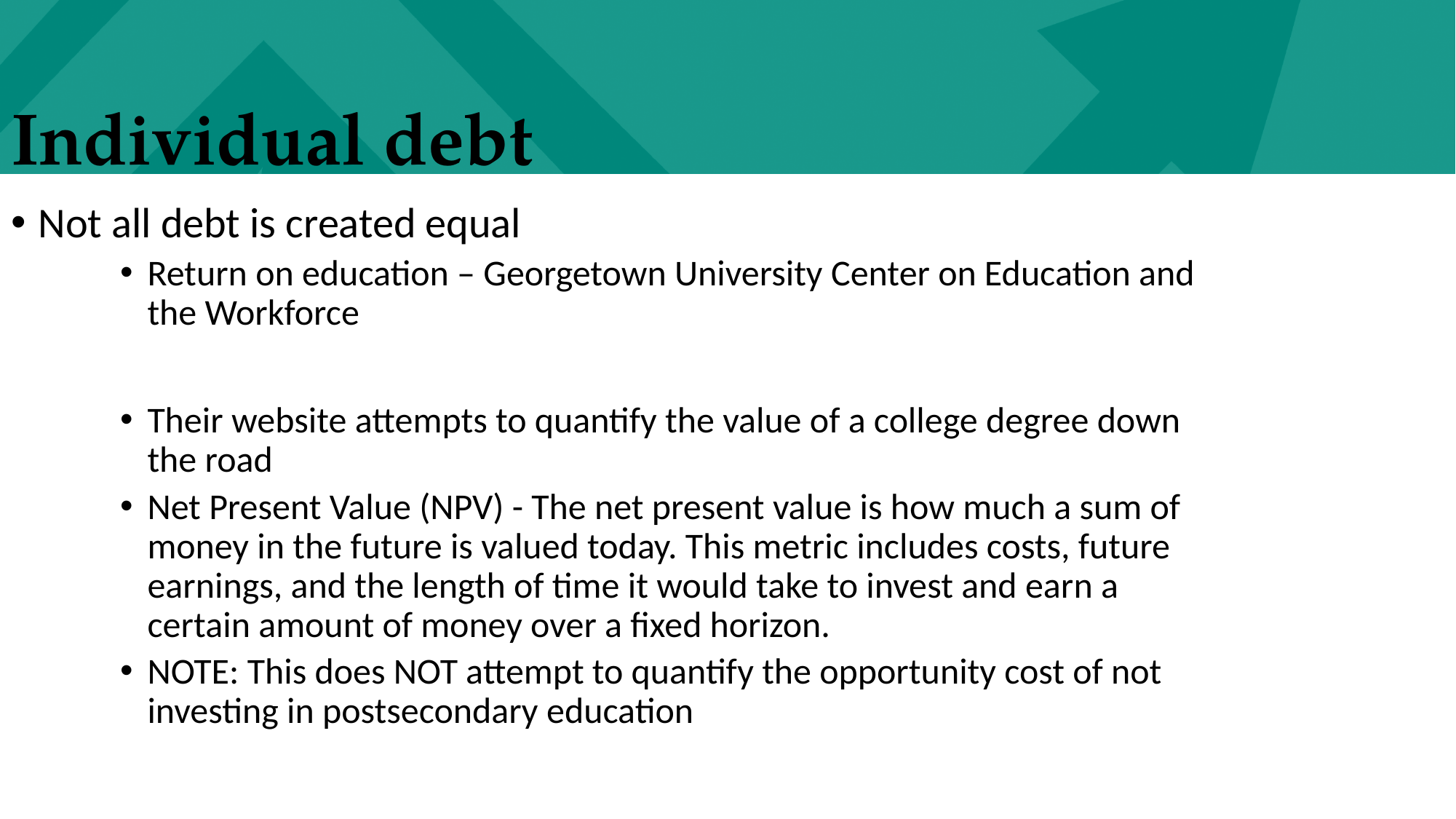

Individual debt
Not all debt is created equal
Return on education – Georgetown University Center on Education and the Workforce

Their website attempts to quantify the value of a college degree down the road
Net Present Value (NPV) - The net present value is how much a sum of money in the future is valued today. This metric includes costs, future earnings, and the length of time it would take to invest and earn a certain amount of money over a fixed horizon.
NOTE: This does NOT attempt to quantify the opportunity cost of not investing in postsecondary education